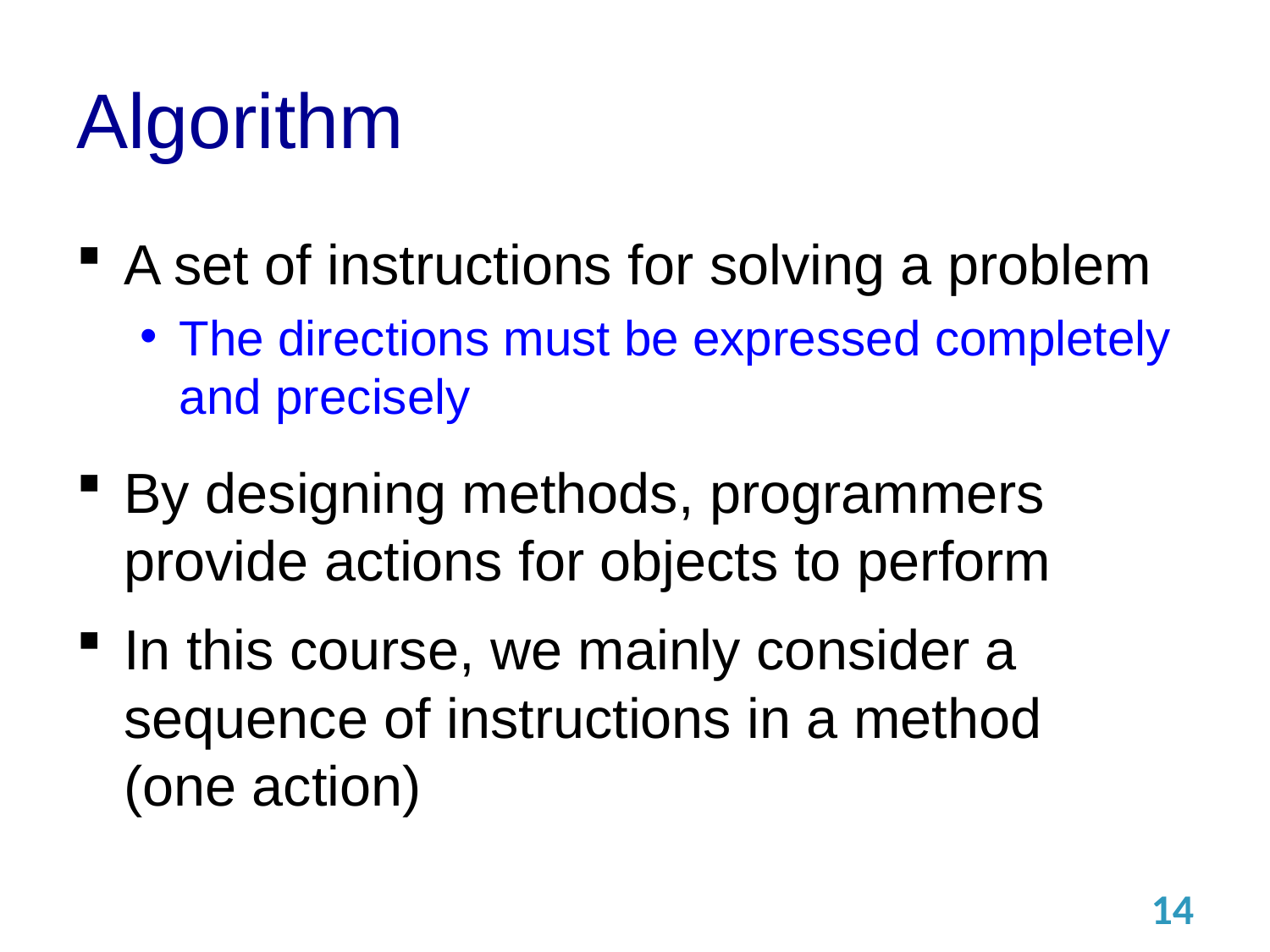

# Algorithm
A set of instructions for solving a problem
The directions must be expressed completely and precisely
By designing methods, programmers provide actions for objects to perform
In this course, we mainly consider a sequence of instructions in a method  (one action)
14